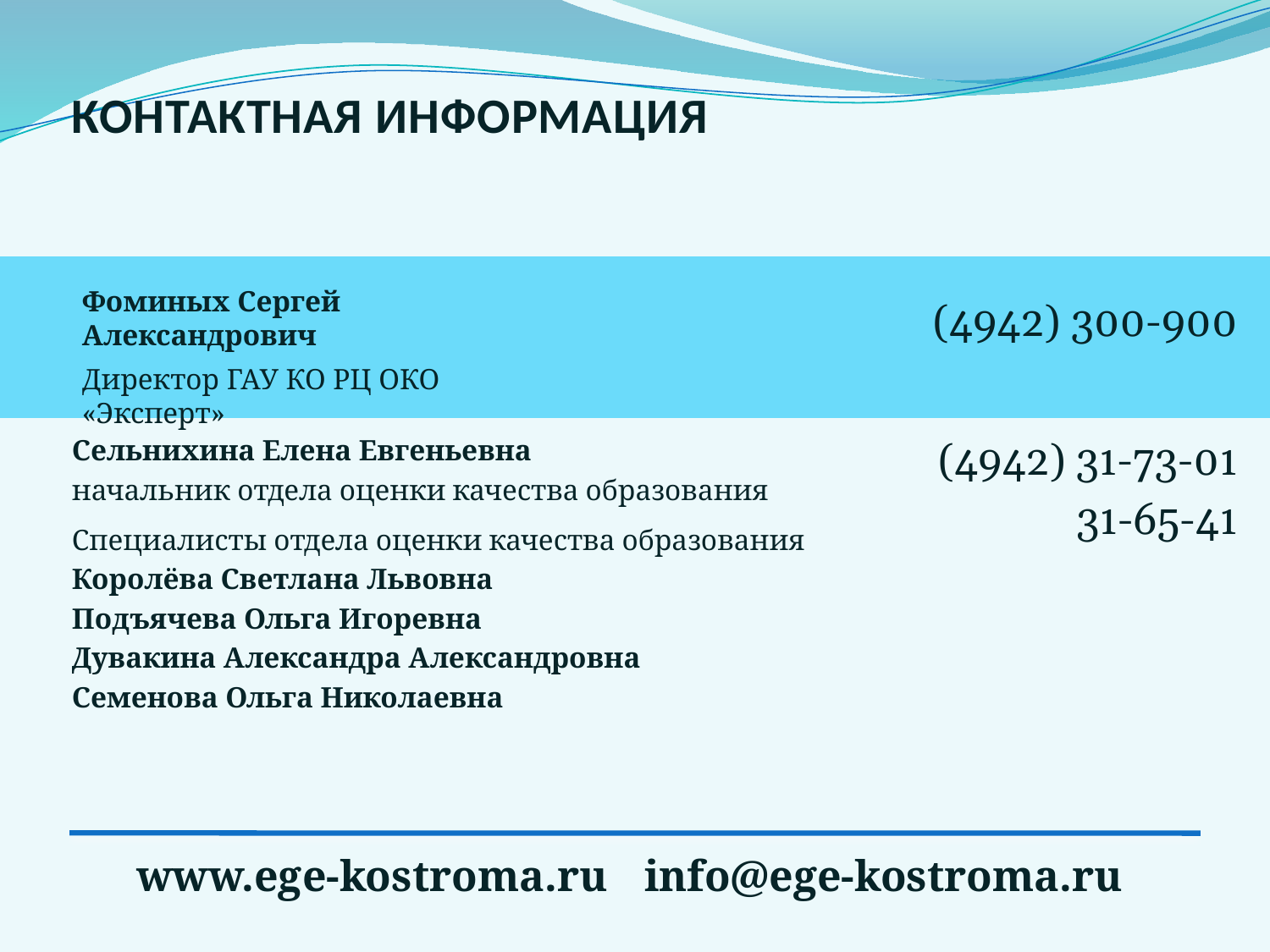

КОНТАКТНАЯ ИНФОРМАЦИЯ

Фоминых Сергей Александрович
Директор ГАУ КО РЦ ОКО «Эксперт»
(4942) 300-900

Сельнихина Елена Евгеньевна
начальник отдела оценки качества образования

(4942) 31-73-01
31-65-41

Специалисты отдела оценки качества образования
Королёва Светлана Львовна
Подъячева Ольга Игоревна
Дувакина Александра Александровна
Семенова Ольга Николаевна

www.ege-kostroma.ru	info@ege-kostroma.ru